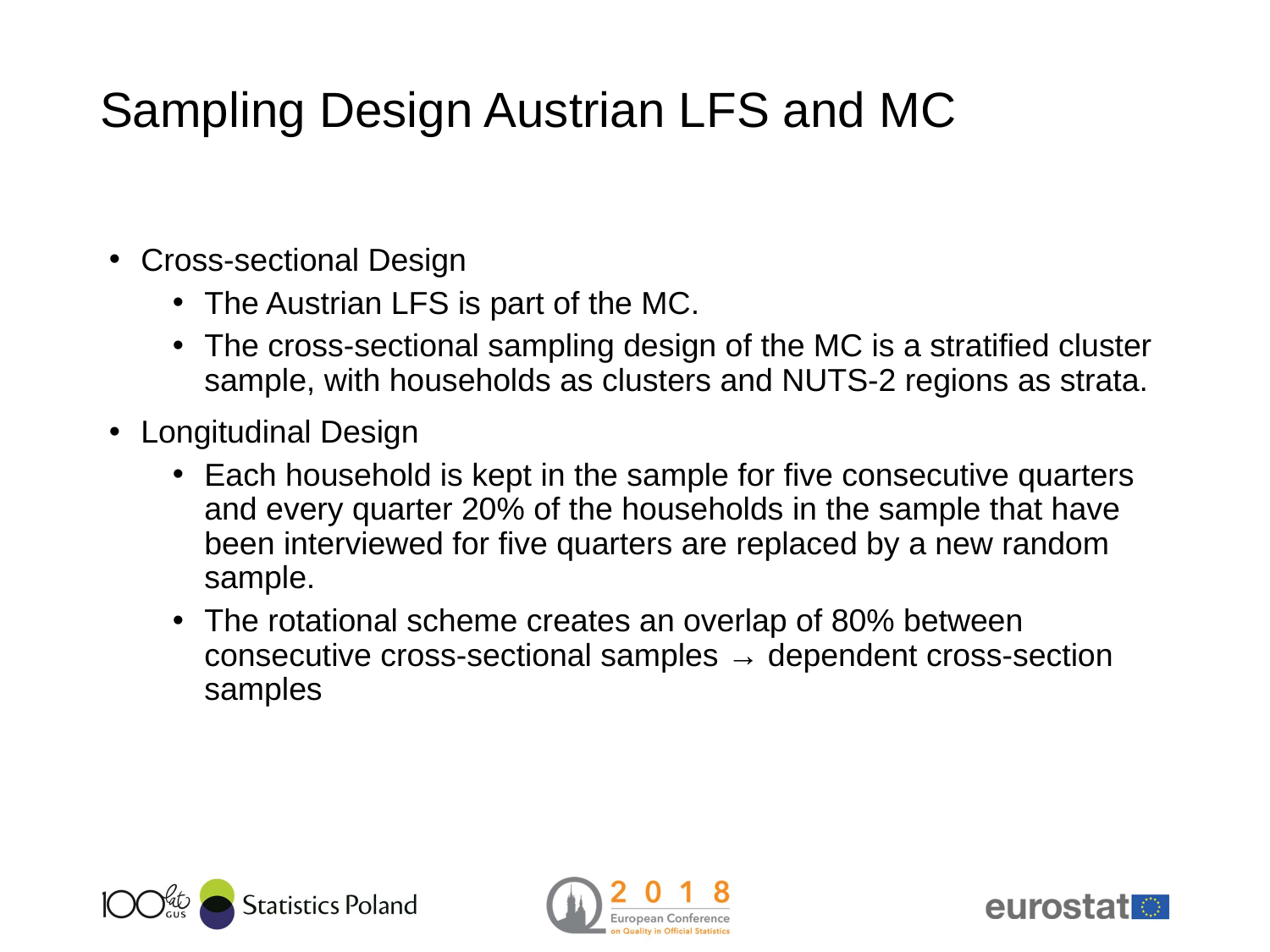

# Sampling Design Austrian LFS and MC
Cross-sectional Design
The Austrian LFS is part of the MC.
The cross-sectional sampling design of the MC is a stratified cluster sample, with households as clusters and NUTS-2 regions as strata.
Longitudinal Design
Each household is kept in the sample for five consecutive quarters and every quarter 20% of the households in the sample that have been interviewed for five quarters are replaced by a new random sample.
The rotational scheme creates an overlap of 80% between consecutive cross-sectional samples → dependent cross-section samples